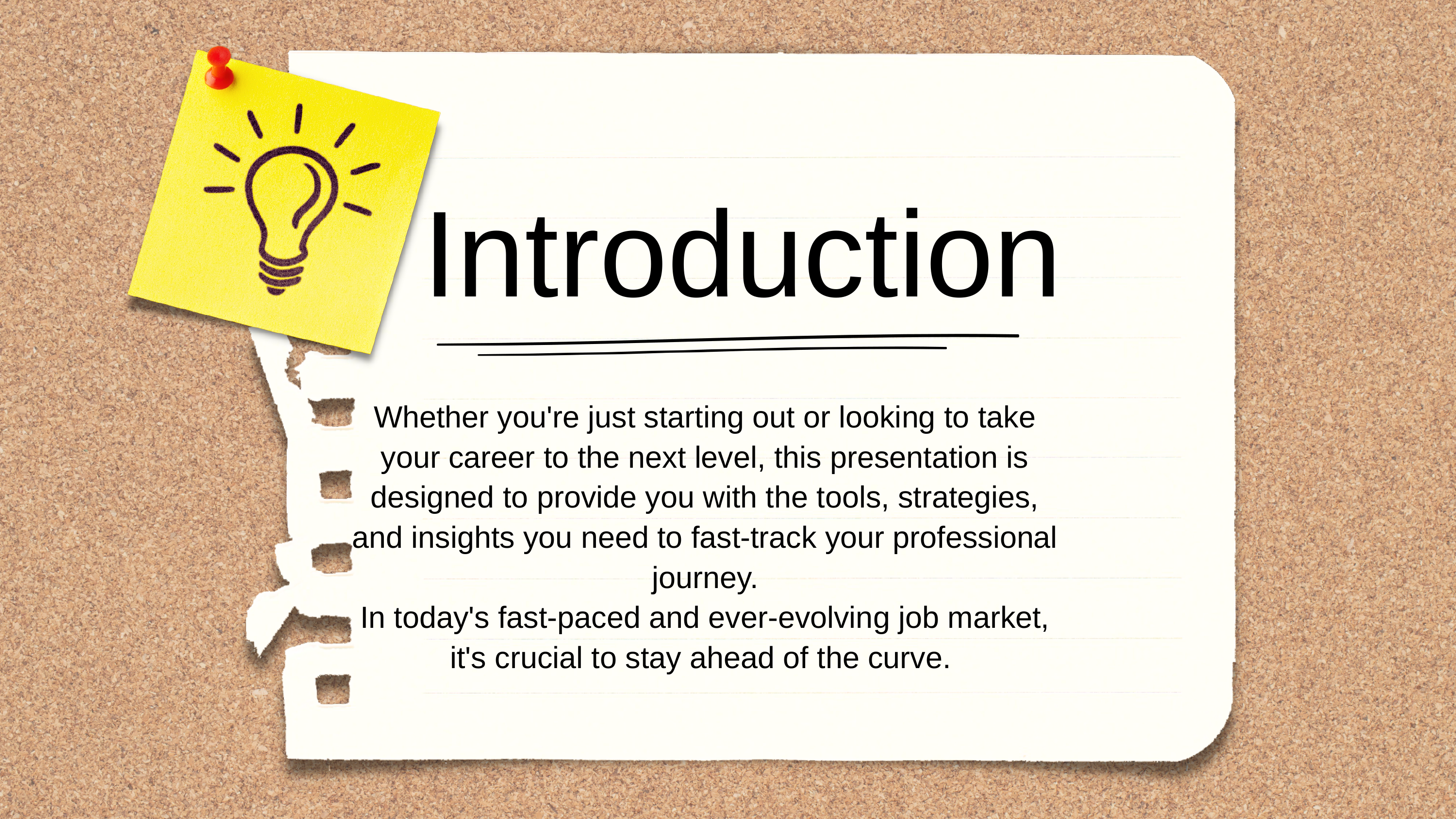

Introduction

Whether you're just starting out or looking to take your career to the next level, this presentation is designed to provide you with the tools, strategies, and insights you need to fast-track your professional journey.
In today's fast-paced and ever-evolving job market, it's crucial to stay ahead of the curve.